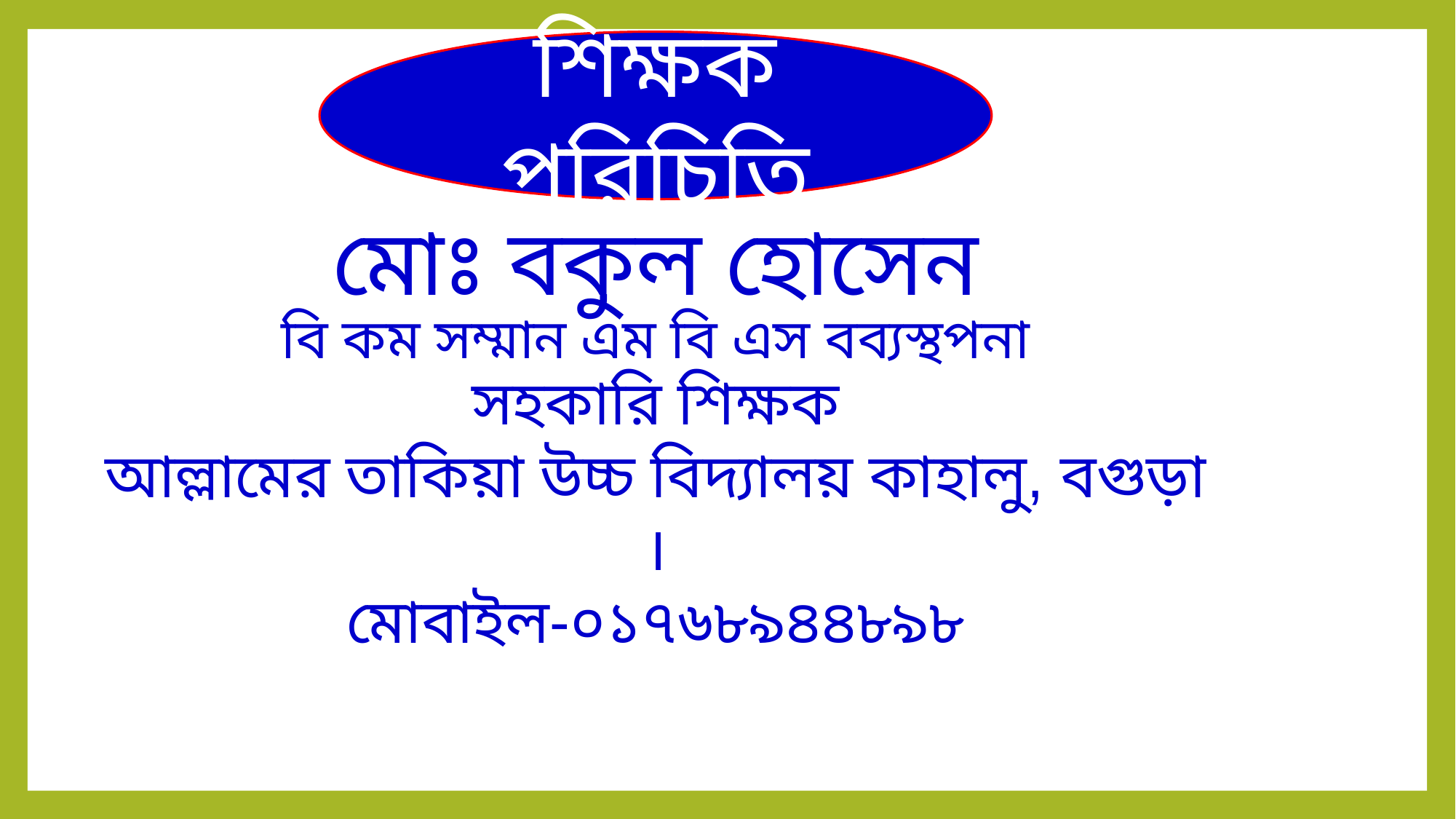

শিক্ষক পরিচিতি
মোঃ বকুল হোসেন
বি কম সম্মান এম বি এস বব্যস্থপনা
সহকারি শিক্ষক
আল্লামের তাকিয়া উচ্চ বিদ্যালয় কাহালু, বগুড়া ।
মোবাইল-০১৭৬৮৯৪৪৮৯৮